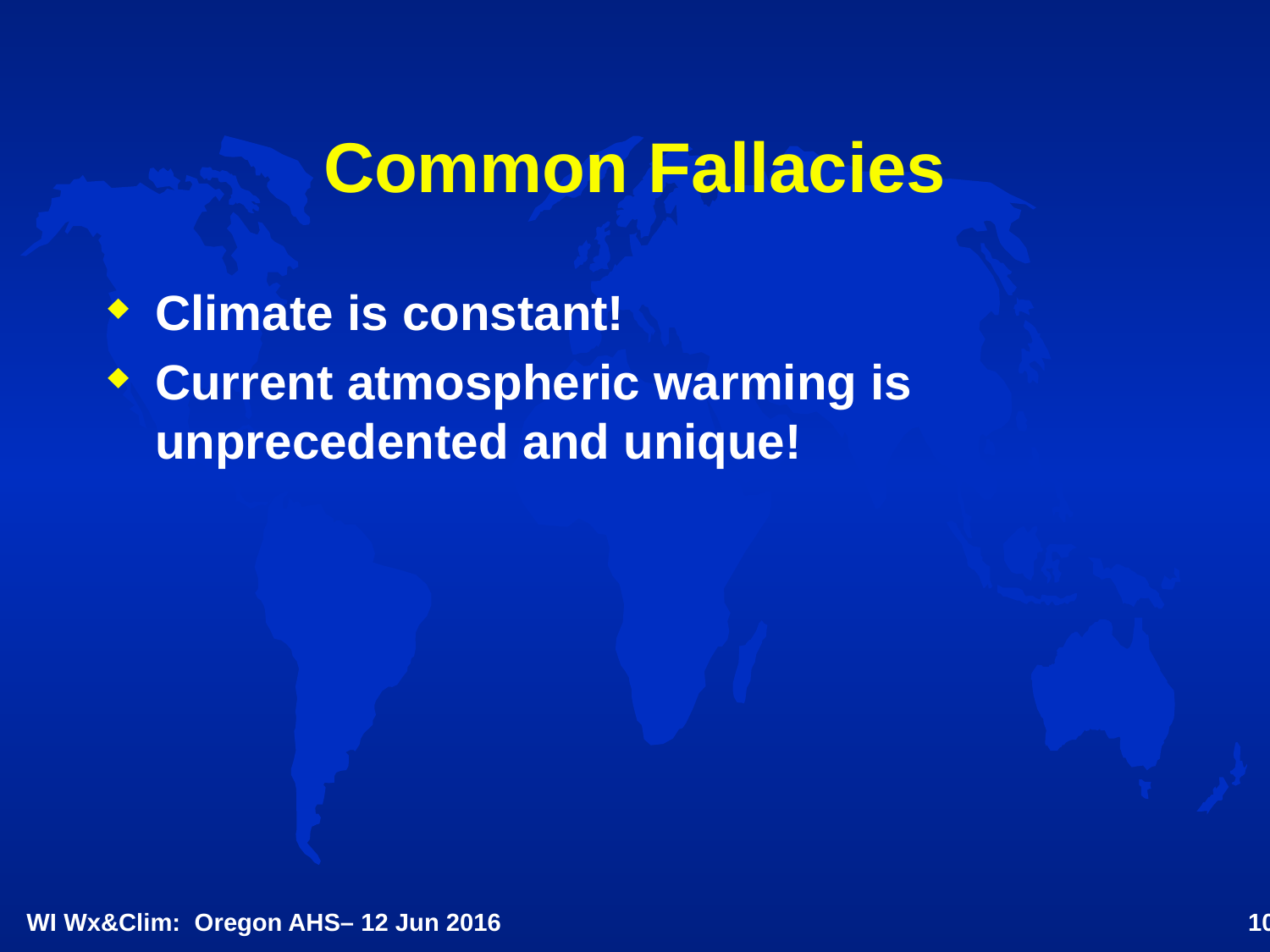

Common Fallacies
Climate is constant!
Current atmospheric warming is unprecedented and unique!